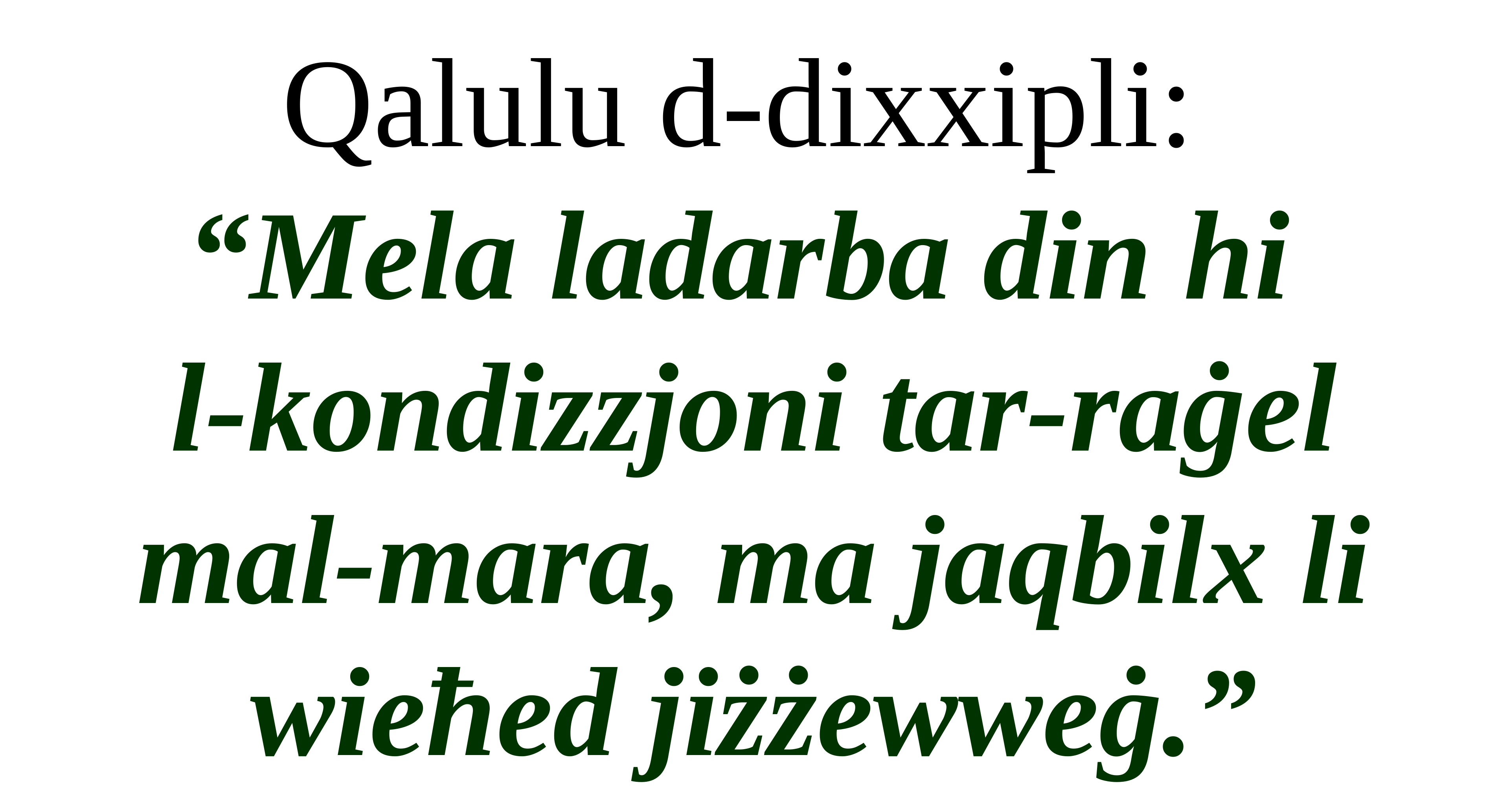

Qalulu d-dixxipli:
“Mela ladarba din hi
l-kondizzjoni tar-raġel
mal-mara, ma jaqbilx li wieħed jiżżewweġ.”